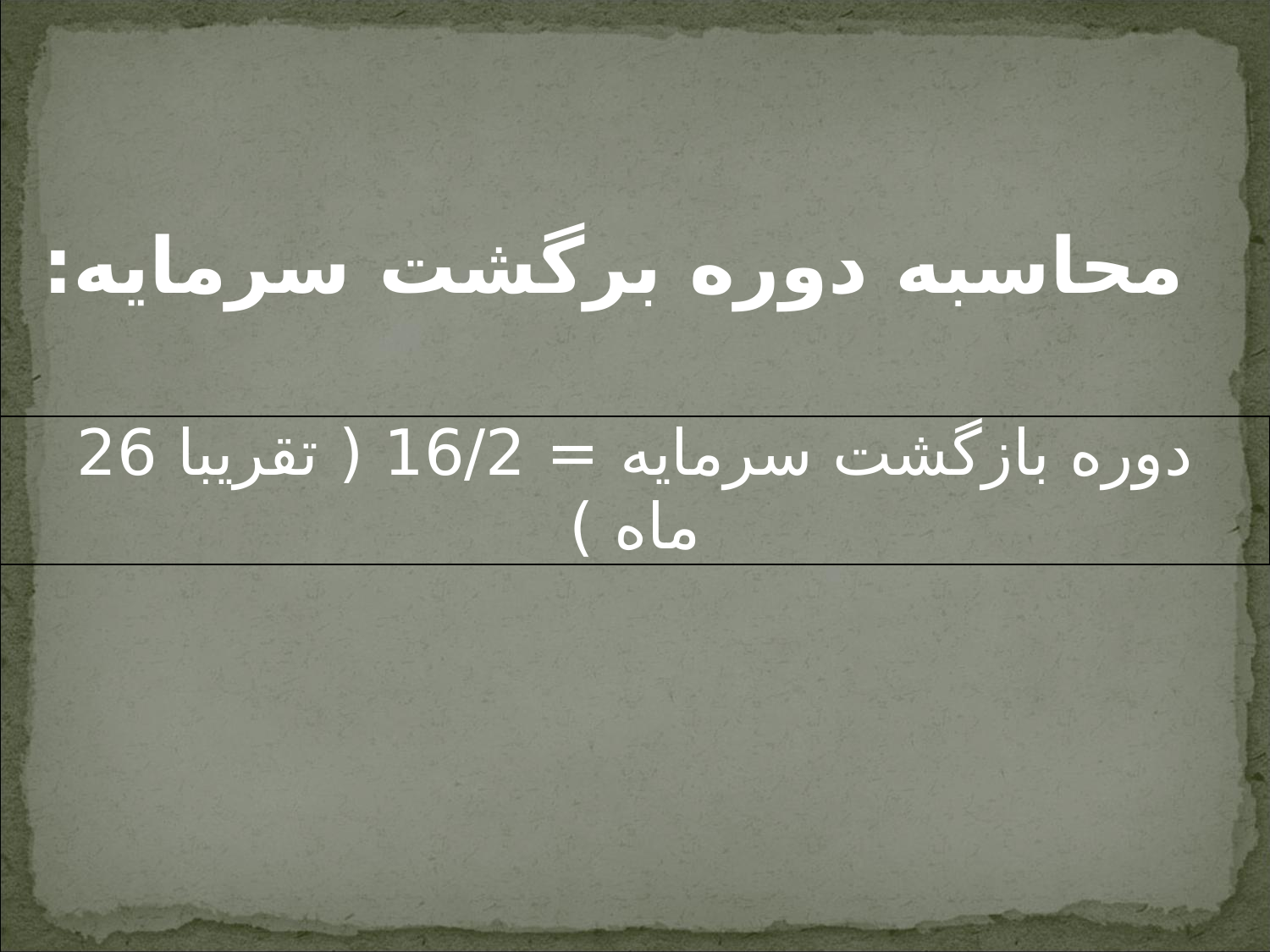

محاسبه دوره برگشت سرمايه:

| دوره بازگشت سرمايه = 16/2 ( تقريبا 26 ماه ) |
| --- |